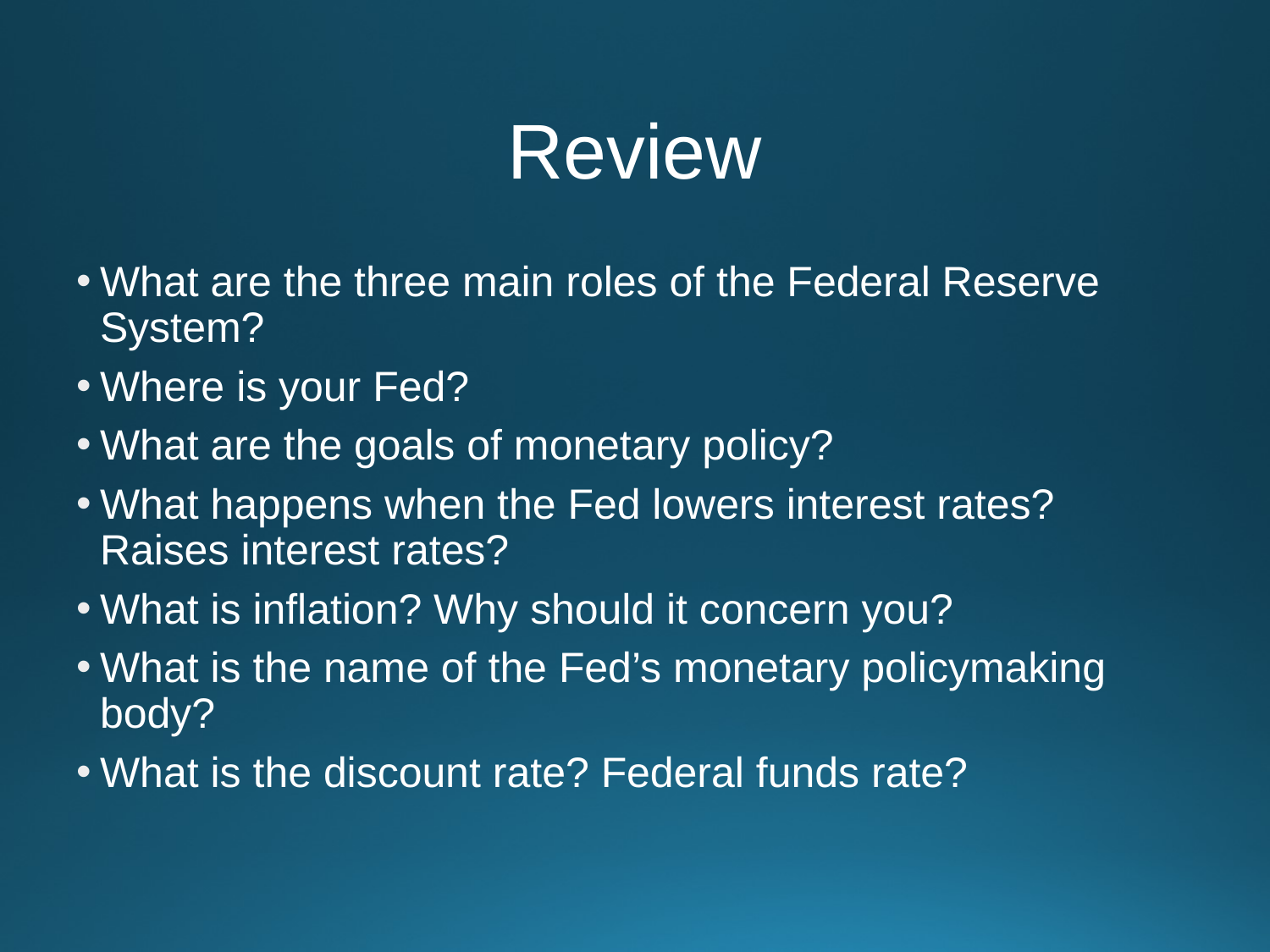

# Review
What are the three main roles of the Federal Reserve System?
Where is your Fed?
What are the goals of monetary policy?
What happens when the Fed lowers interest rates? Raises interest rates?
What is inflation? Why should it concern you?
What is the name of the Fed’s monetary policymaking body?
What is the discount rate? Federal funds rate?